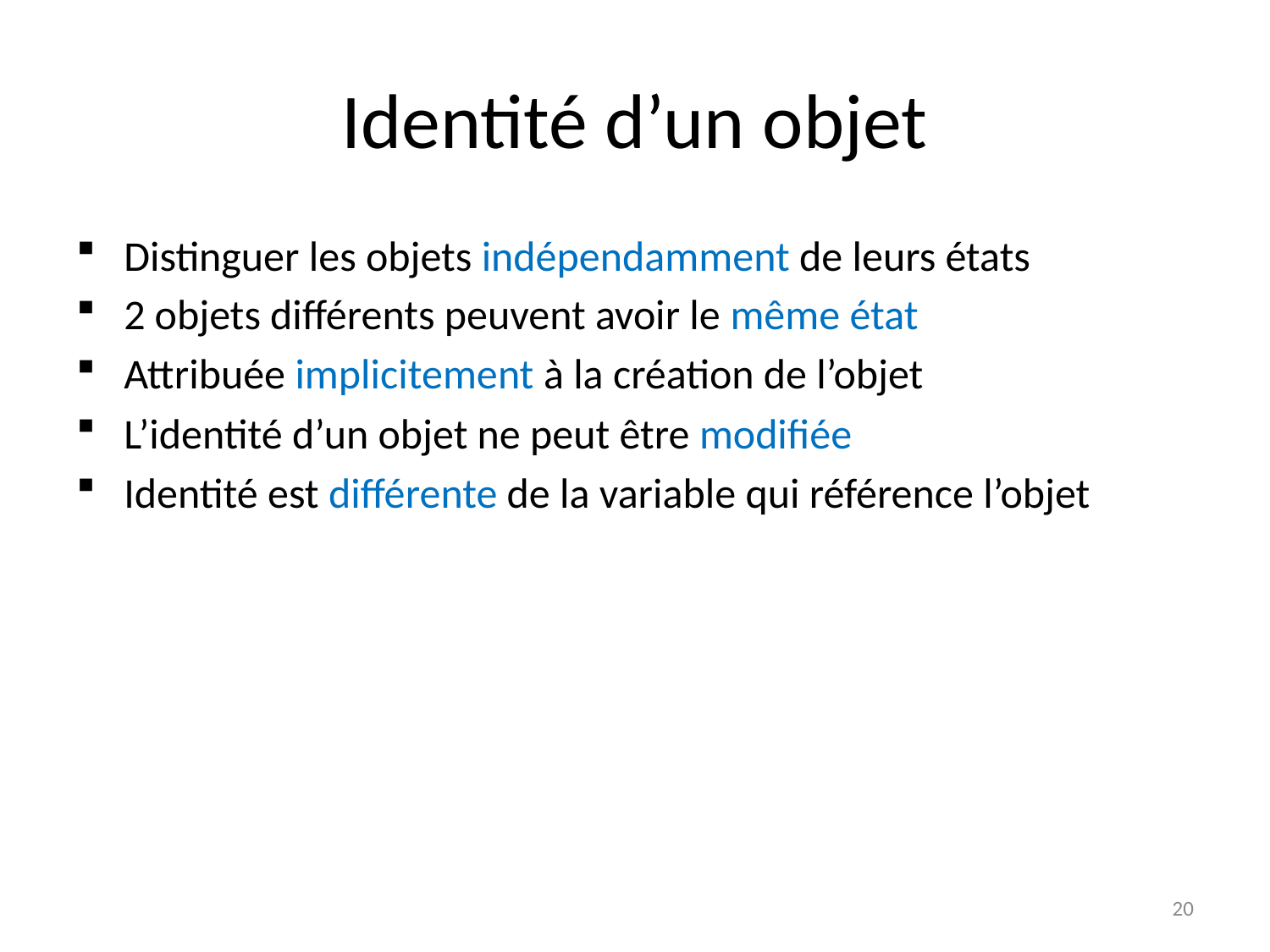

# Identité d’un objet
Distinguer les objets indépendamment de leurs états
2 objets différents peuvent avoir le même état
Attribuée implicitement à la création de l’objet
L’identité d’un objet ne peut être modifiée
Identité est différente de la variable qui référence l’objet
20